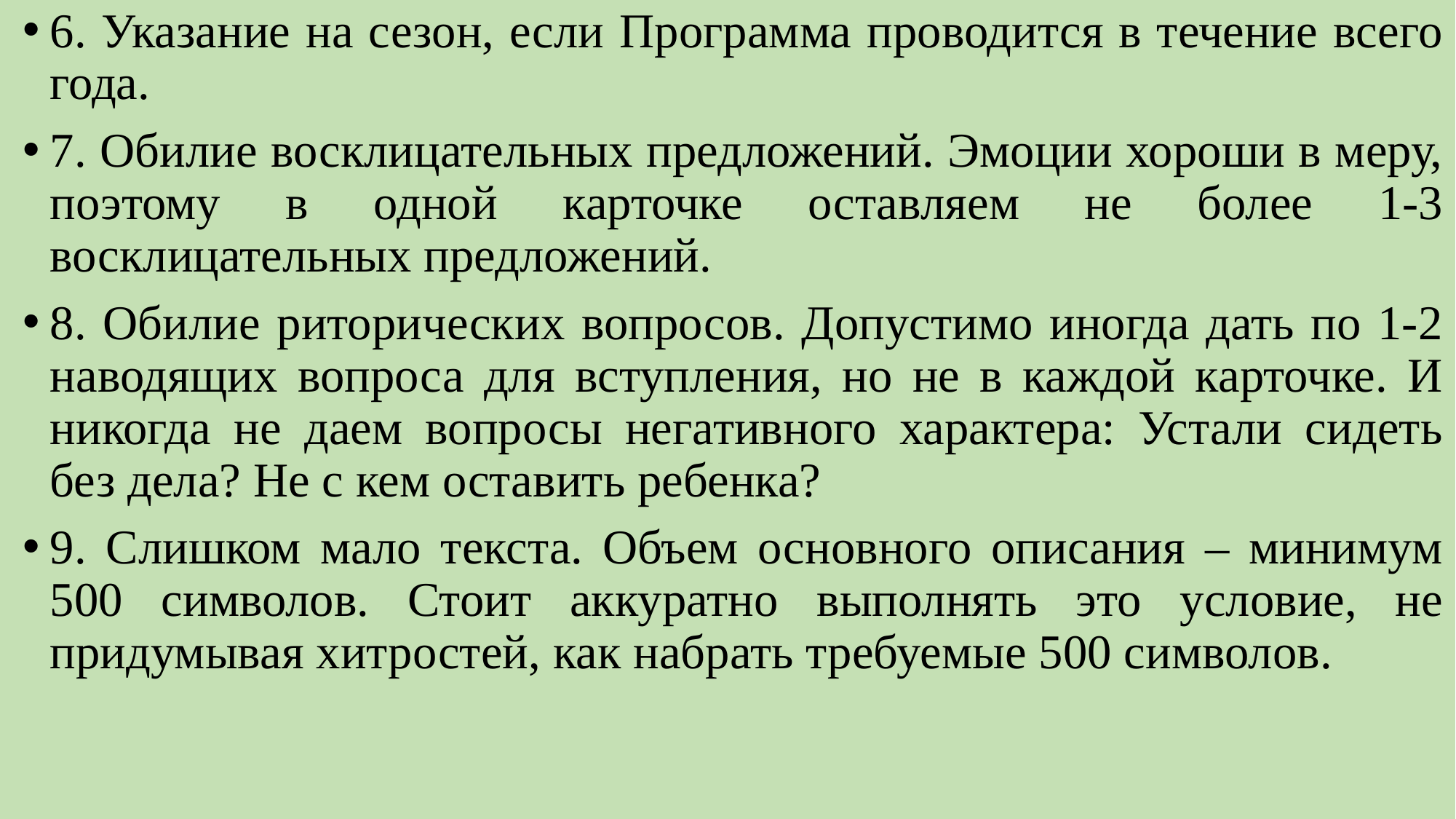

6. Указание на сезон, если Программа проводится в течение всего года.
7. Обилие восклицательных предложений. Эмоции хороши в меру, поэтому в одной карточке оставляем не более 1-3 восклицательных предложений.
8. Обилие риторических вопросов. Допустимо иногда дать по 1-2 наводящих вопроса для вступления, но не в каждой карточке. И никогда не даем вопросы негативного характера: Устали сидеть без дела? Не с кем оставить ребенка?
9. Слишком мало текста. Объем основного описания – минимум 500 символов. Стоит аккуратно выполнять это условие, не придумывая хитростей, как набрать требуемые 500 символов.
#